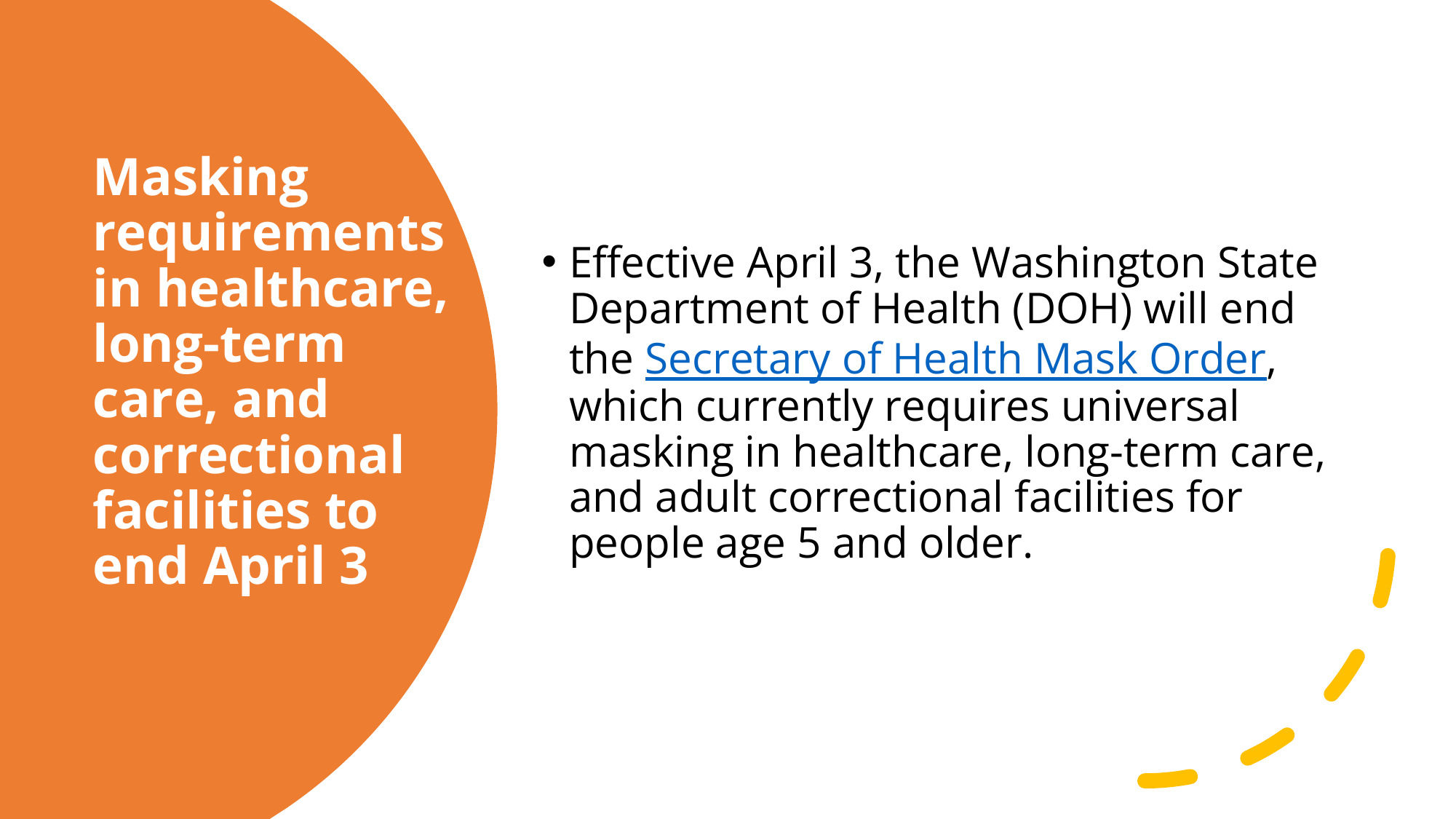

Effective April 3, the Washington State Department of Health (DOH) will end the Secretary of Health Mask Order, which currently requires universal masking in healthcare, long-term care, and adult correctional facilities for people age 5 and older.
# Masking requirements in healthcare, long-term care, and correctional facilities to end April 3